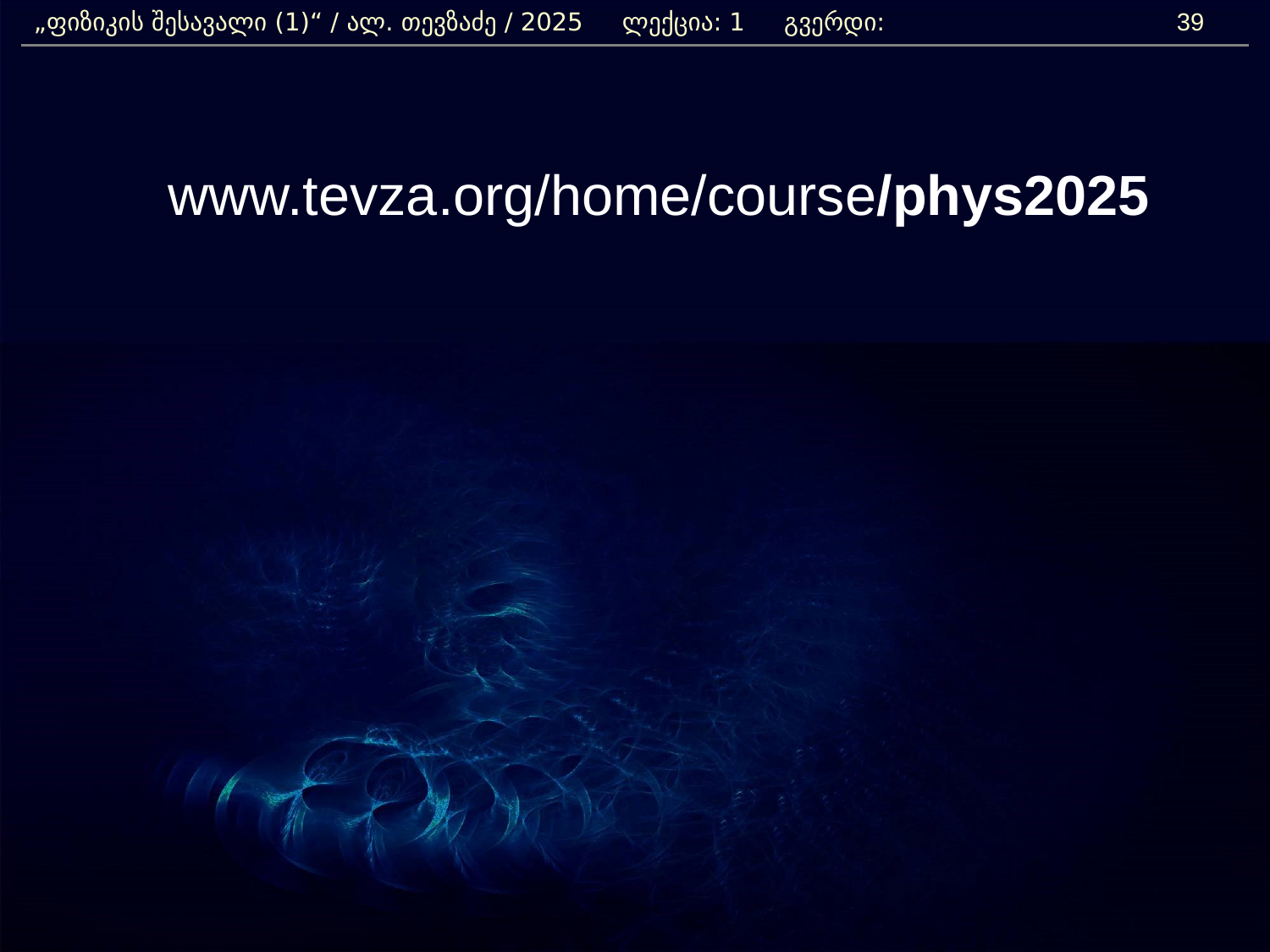

„ფიზიკის შესავალი (1)“ / ალ. თევზაძე / 2025     ლექცია: 1     გვერდი:
39

	www.tevza.org/home/course/phys2025